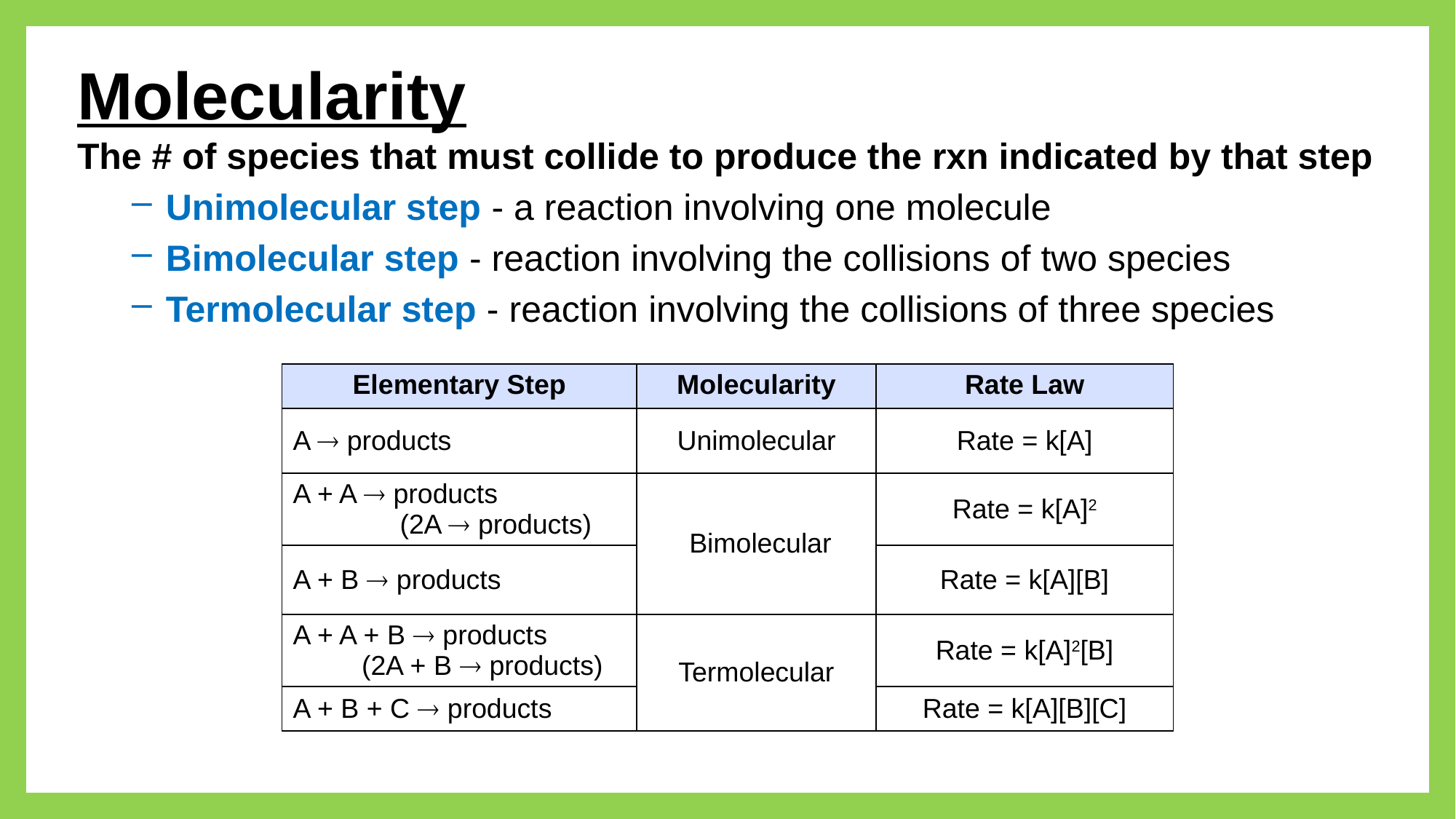

Molecularity
The # of species that must collide to produce the rxn indicated by that step
Unimolecular step - a reaction involving one molecule
Bimolecular step - reaction involving the collisions of two species
Termolecular step - reaction involving the collisions of three species
| Elementary Step | Molecularity | Rate Law |
| --- | --- | --- |
| A → products | Unimolecular | Rate = k[A] |
| A + A → products (2A → products) | Bimolecular | Rate = k[A]2 |
| A + B → products |  | Rate = k[A][B] |
| A + A + B → products (2A + B → products) | Termolecular | Rate = k[A]2[B] |
| A + B + C → products |  | Rate = k[A][B][C] |